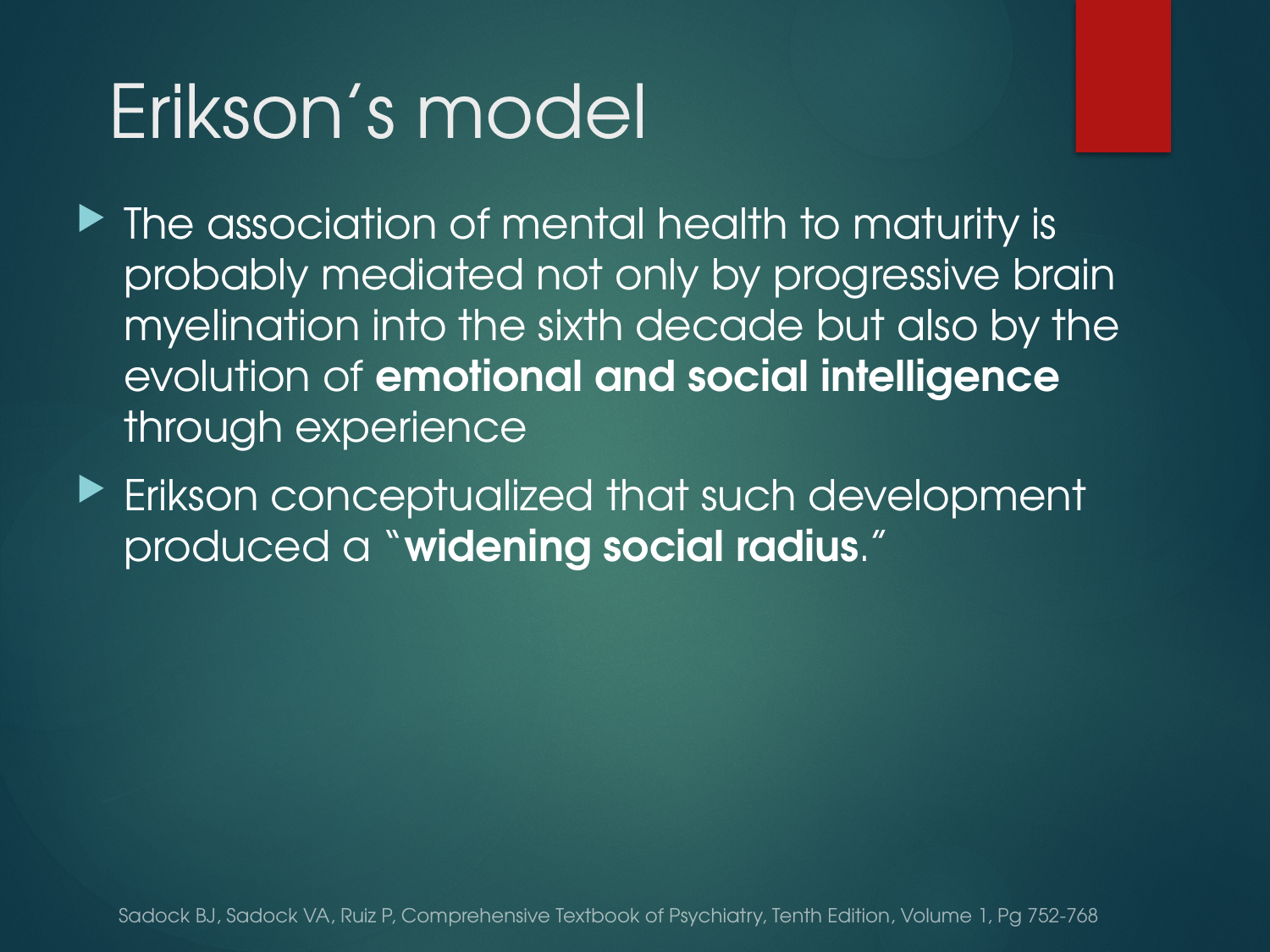

# Erikson’s model
The association of mental health to maturity is probably mediated not only by progressive brain myelination into the sixth decade but also by the evolution of emotional and social intelligence through experience
Erikson conceptualized that such development produced a “widening social radius.”
Sadock BJ, Sadock VA, Ruiz P, Comprehensive Textbook of Psychiatry, Tenth Edition, Volume 1, Pg 752-768